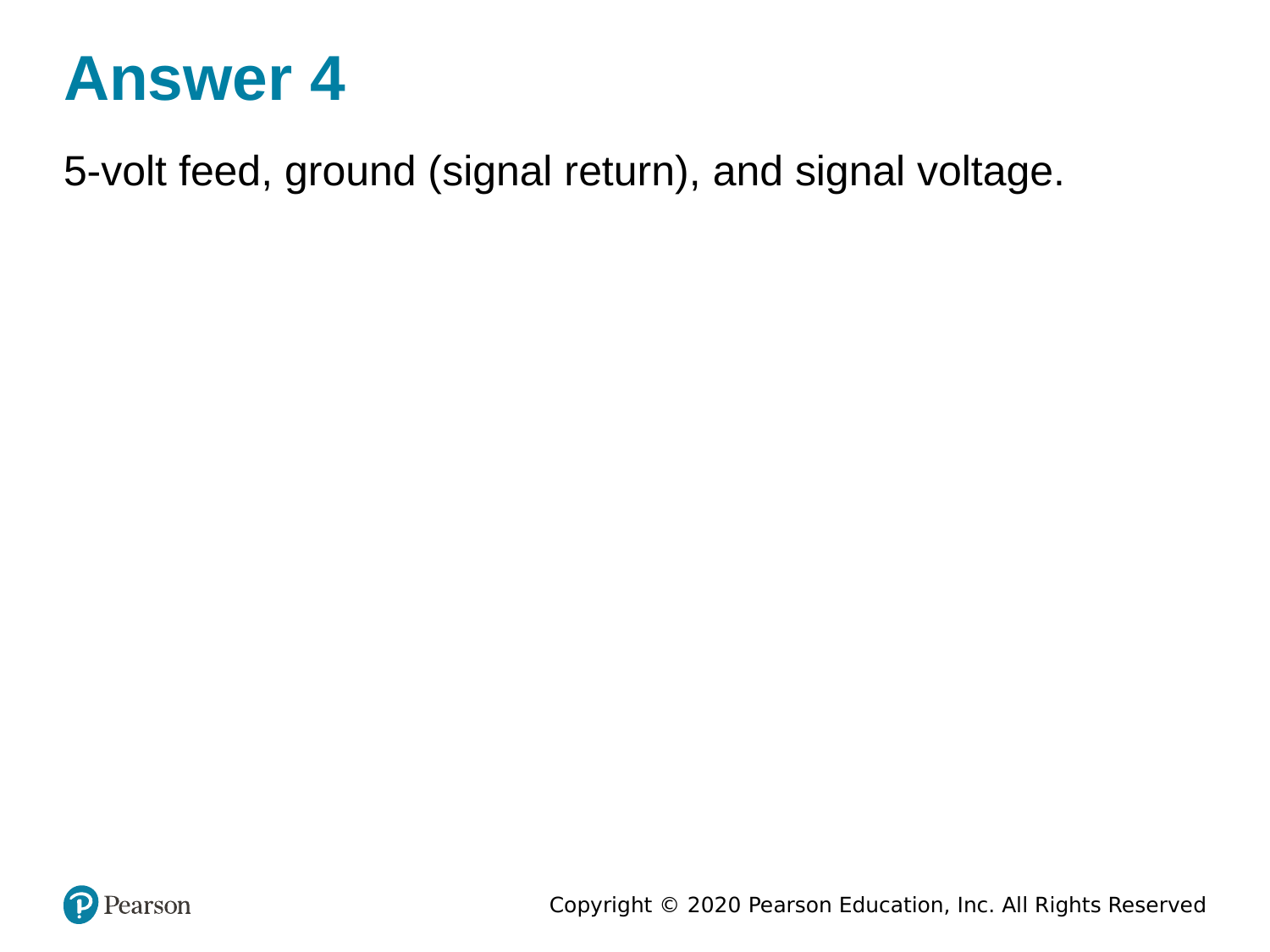

# Answer 4
5-volt feed, ground (signal return), and signal voltage.